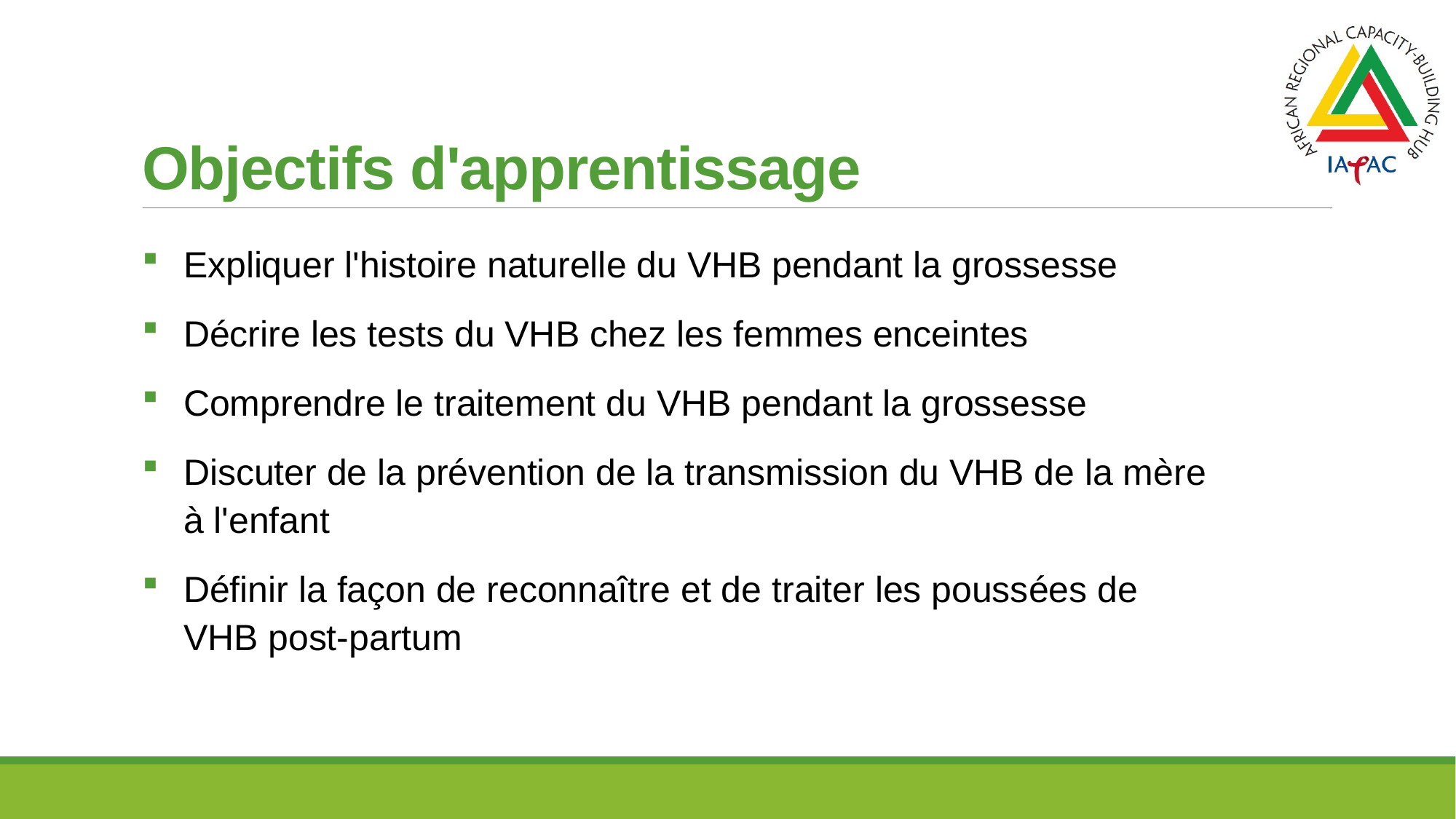

# Objectifs d'apprentissage
Expliquer l'histoire naturelle du VHB pendant la grossesse
Décrire les tests du VHB chez les femmes enceintes
Comprendre le traitement du VHB pendant la grossesse
Discuter de la prévention de la transmission du VHB de la mère à l'enfant
Définir la façon de reconnaître et de traiter les poussées de VHB post-partum